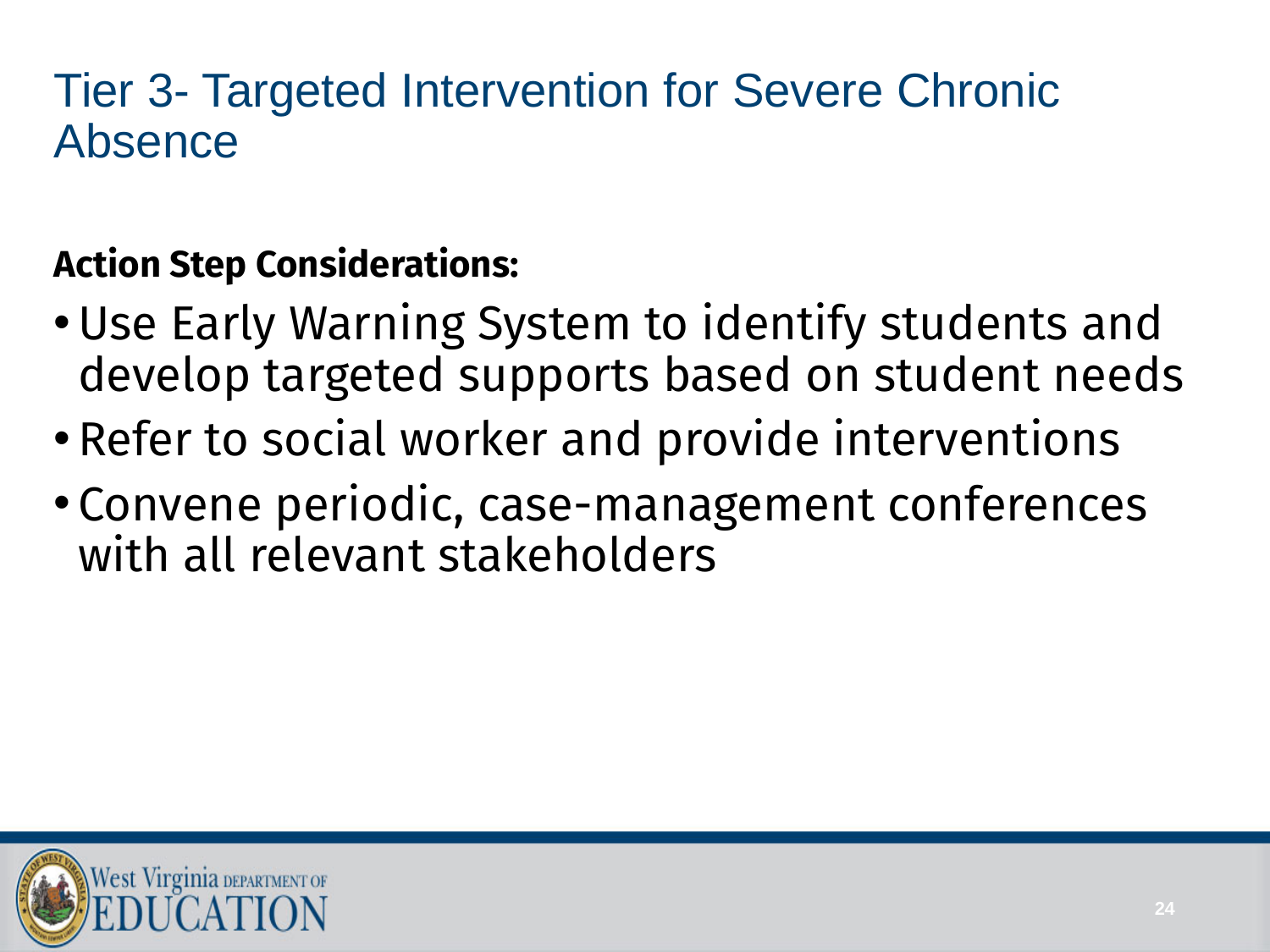

# Tier 3- Targeted Intervention for Severe Chronic Absence
Action Step Considerations:
Use Early Warning System to identify students and develop targeted supports based on student needs
Refer to social worker and provide interventions
Convene periodic, case-management conferences with all relevant stakeholders

24